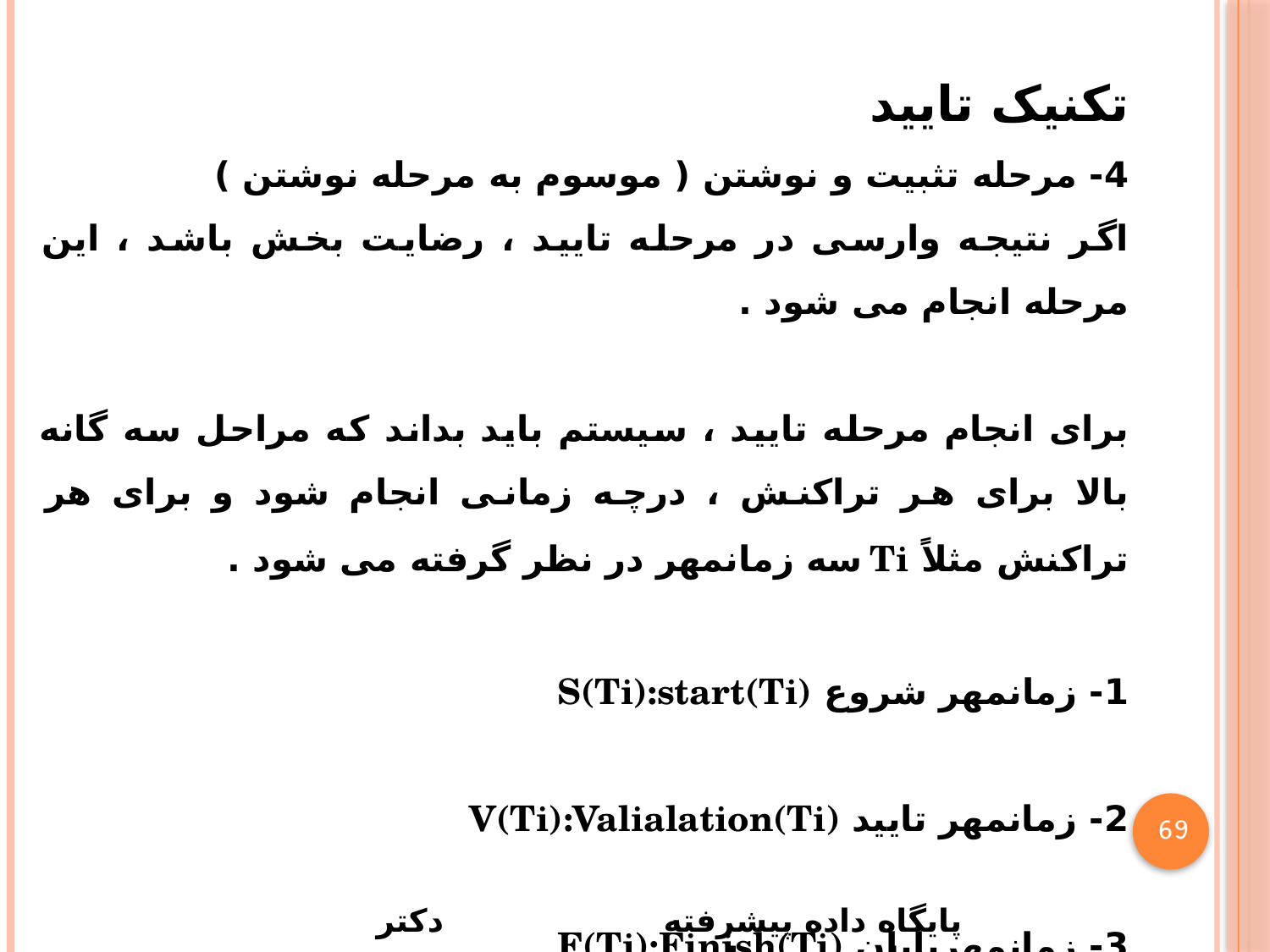

تکنیک تایید
4- مرحله تثبیت و نوشتن ( موسوم به مرحله نوشتن )
اگر نتیجه وارسی در مرحله تایید ، رضایت بخش باشد ، این مرحله انجام می شود .

برای انجام مرحله تایید ، سیستم باید بداند که مراحل سه گانه بالا برای هر تراکنش ، درچه زمانی انجام شود و برای هر تراکنش مثلاً Ti سه زمانمهر در نظر گرفته می شود .

1- زمانمهر شروع S(Ti):start(Ti)

2- زمانمهر تایید V(Ti):Valialation(Ti)

3- زمانمهرپایان F(Ti):Finish(Ti)
نظم لازم برای توالی پذیری تکنیک زمانمهر با استفاده از زمانمهر V(Ti) تعیین می شود .
69